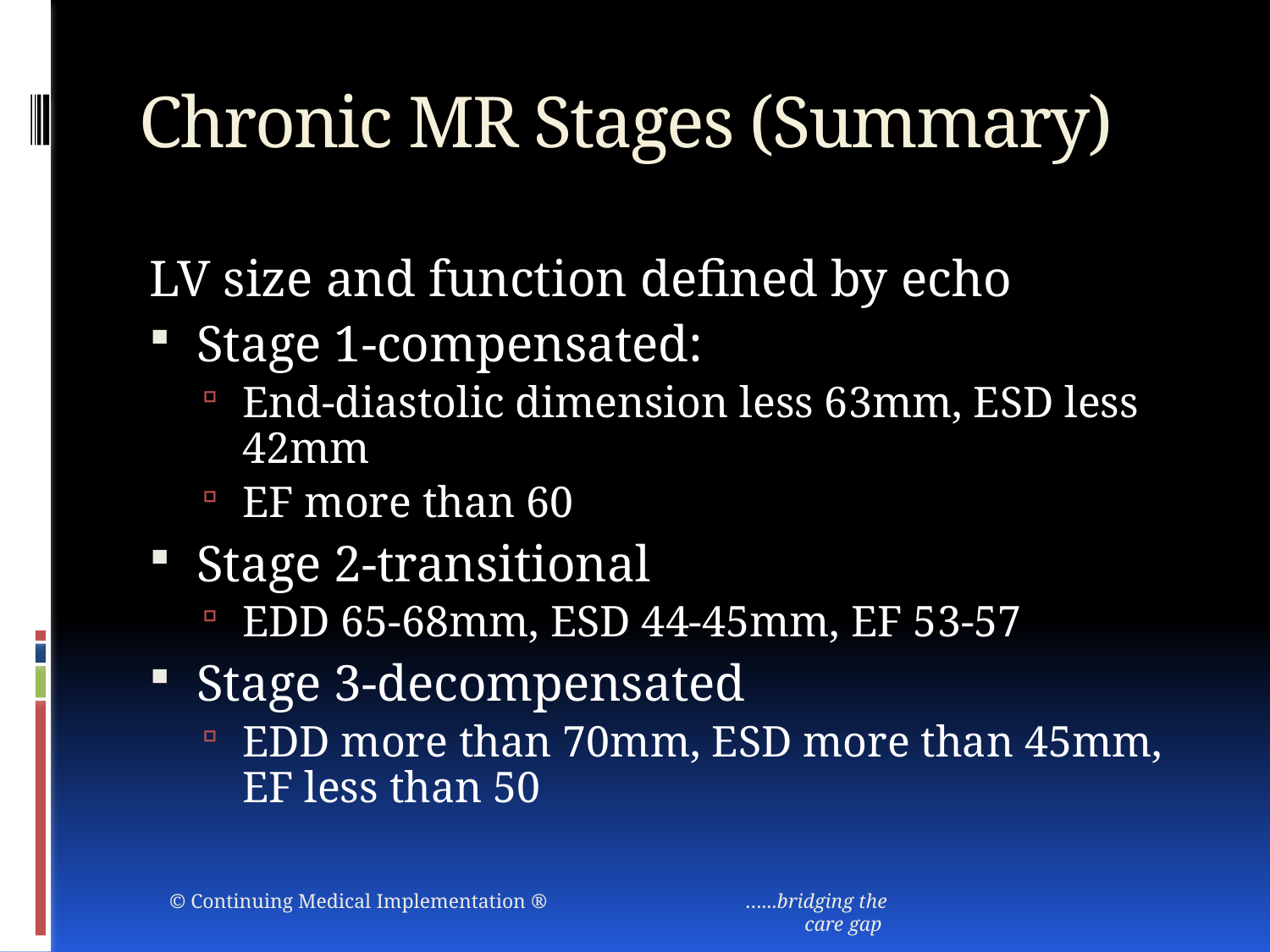

# Chronic MR Stages (Summary)
LV size and function defined by echo
Stage 1-compensated:
End-diastolic dimension less 63mm, ESD less 42mm
EF more than 60
Stage 2-transitional
EDD 65-68mm, ESD 44-45mm, EF 53-57
Stage 3-decompensated
EDD more than 70mm, ESD more than 45mm, EF less than 50
© Continuing Medical Implementation ®                                       …...bridging the care gap